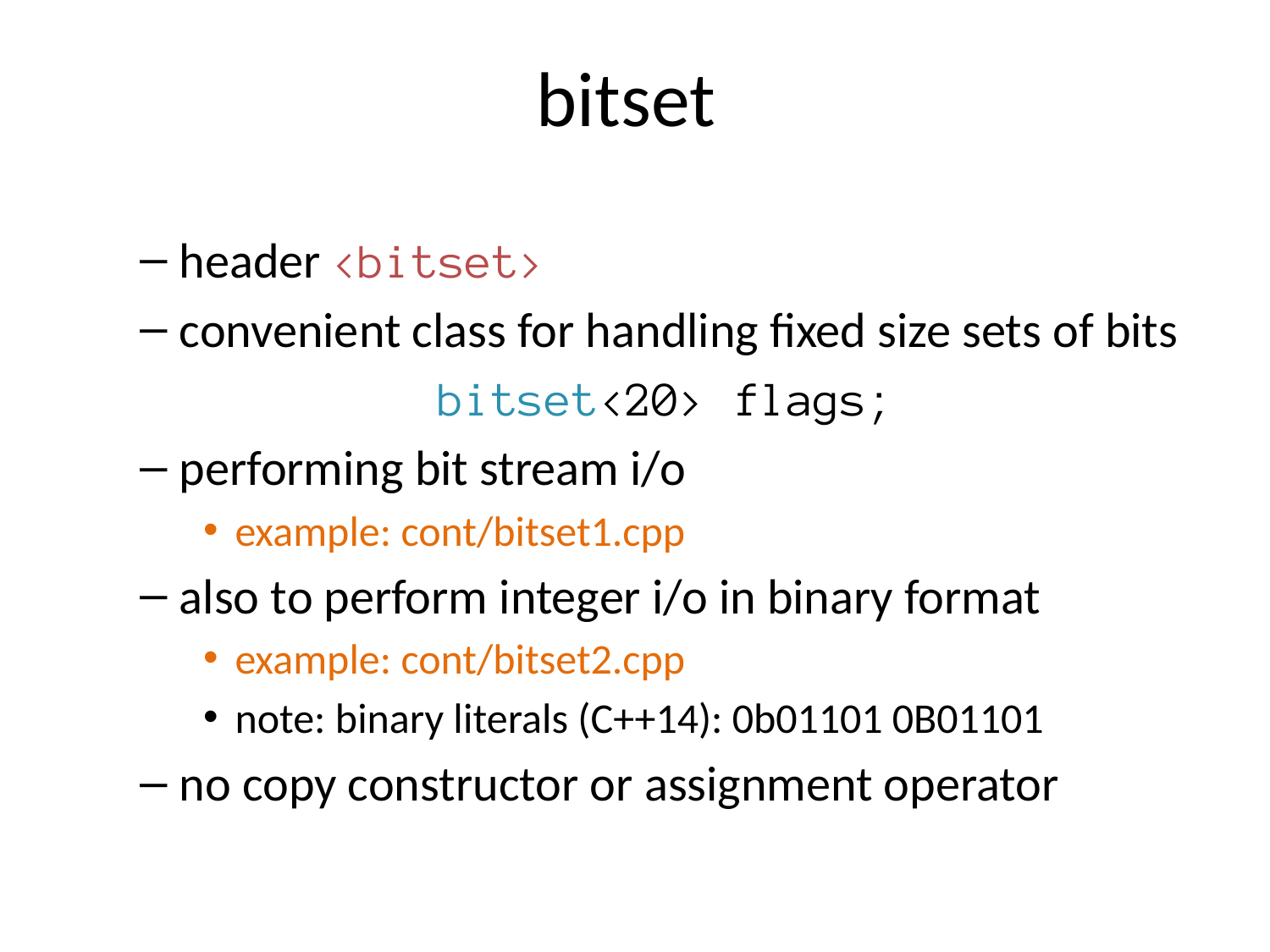

# bitset
header <bitset>
convenient class for handling fixed size sets of bits
bitset<20> flags;
performing bit stream i/o
example: cont/bitset1.cpp
also to perform integer i/o in binary format
example: cont/bitset2.cpp
note: binary literals (C++14): 0b01101 0B01101
no copy constructor or assignment operator